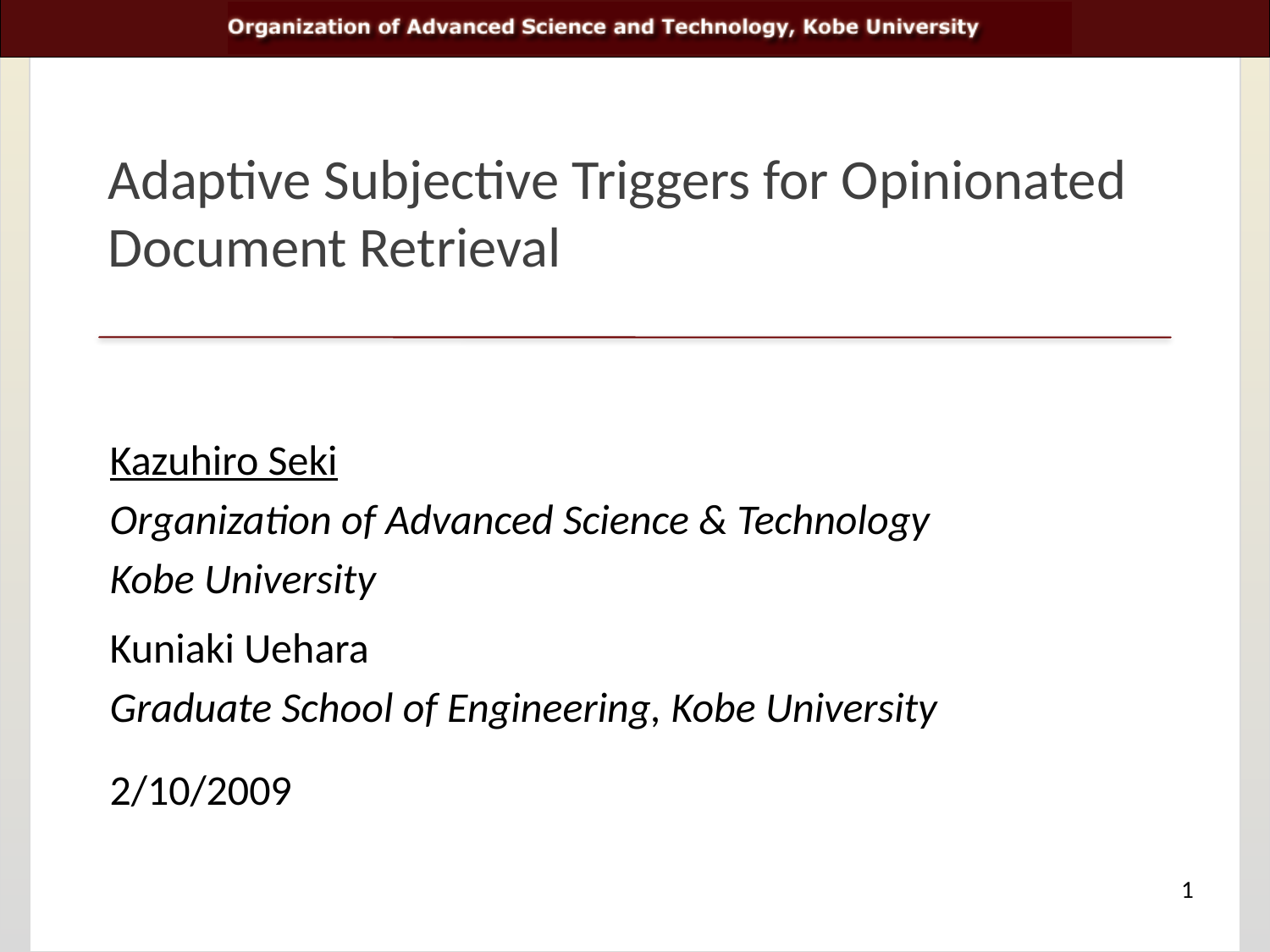

# Adaptive Subjective Triggers for Opinionated Document Retrieval
Kazuhiro Seki
Organization of Advanced Science & Technology
Kobe University
Kuniaki Uehara
Graduate School of Engineering, Kobe University
2/10/2009

1